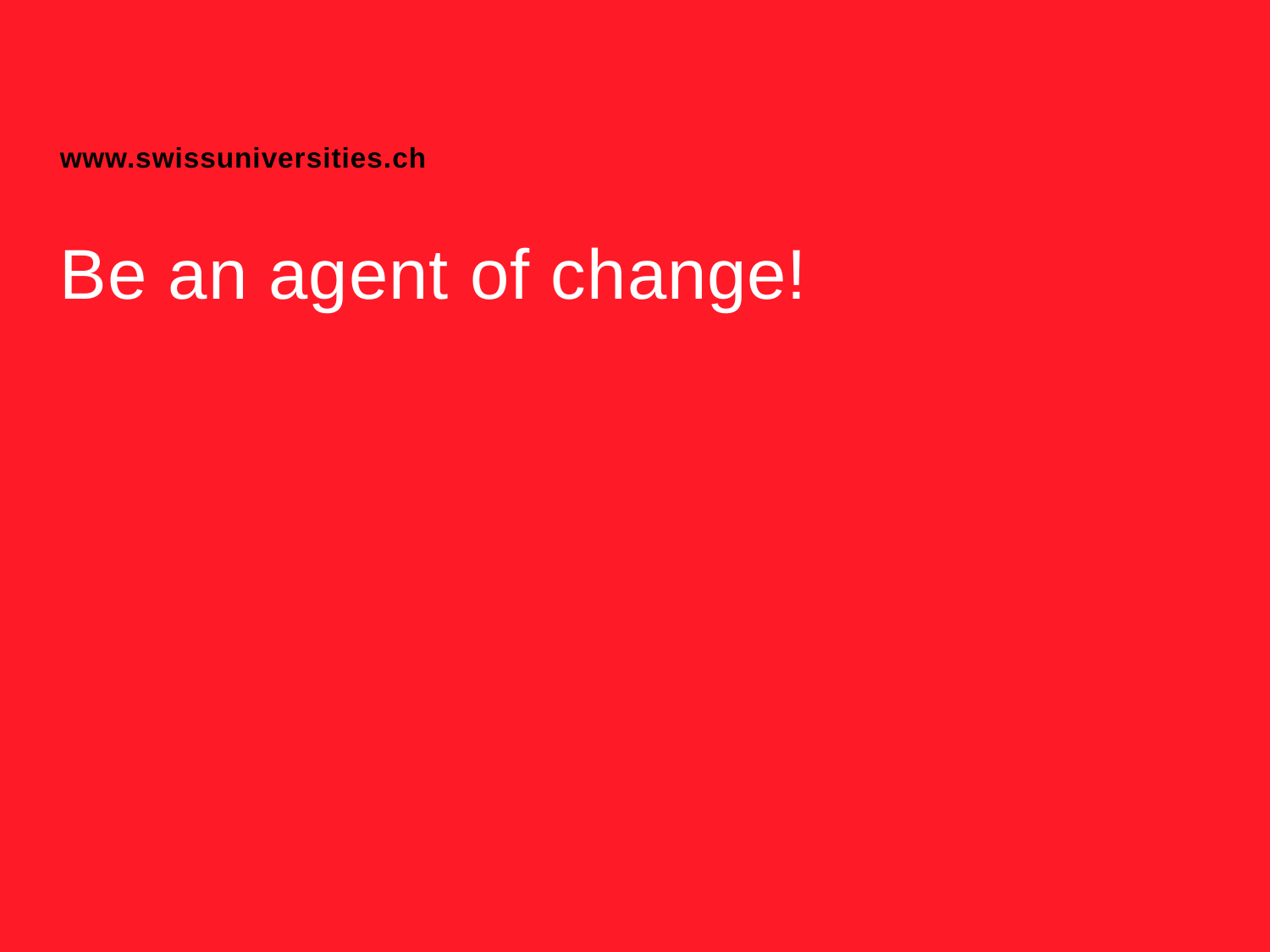

www.swissuniversities.ch
# Be an agent of change!